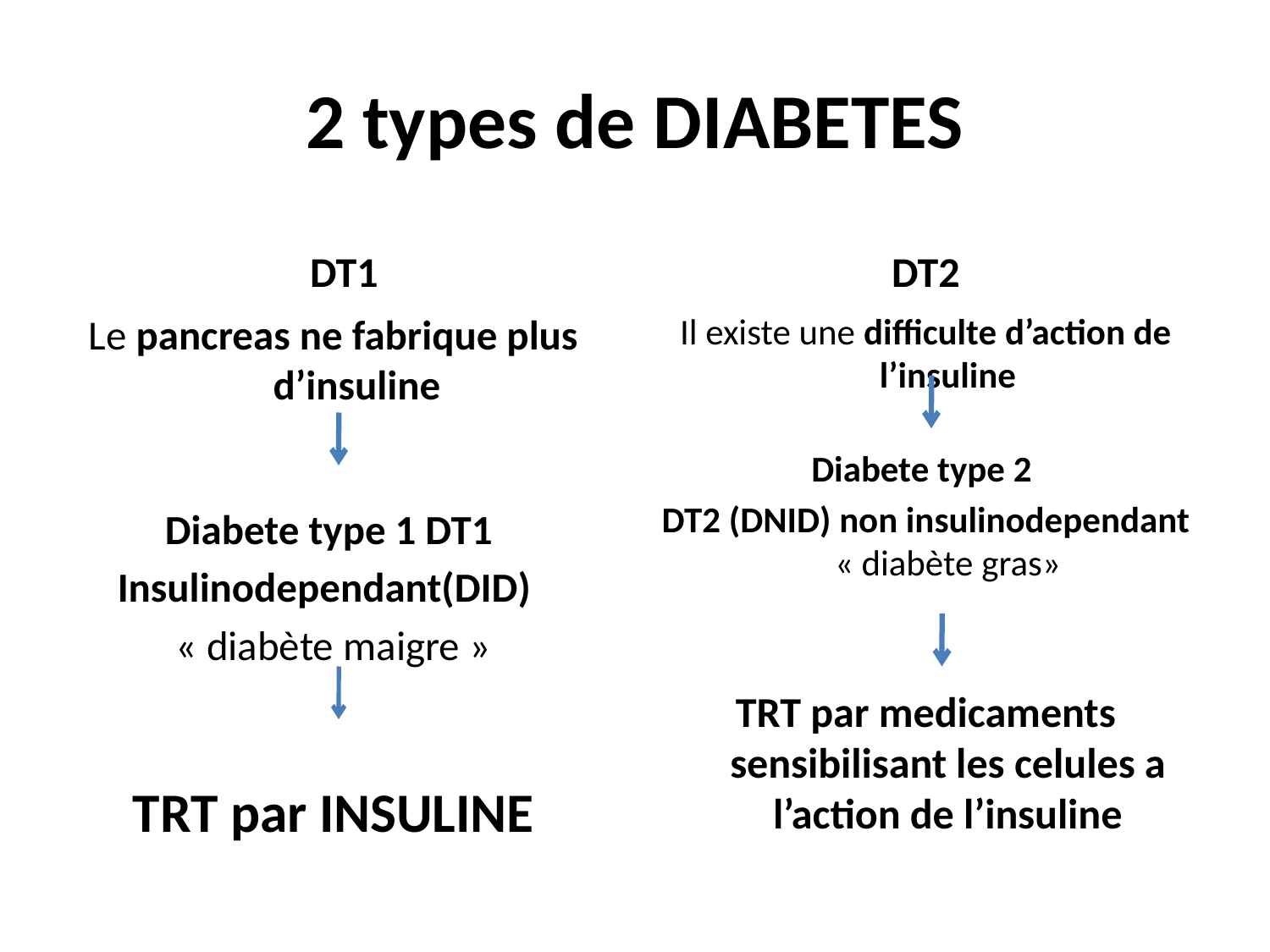

# 2 types de DIABETES
DT1
DT2
Le pancreas ne fabrique plus d’insuline

Diabete type 1 DT1
Insulinodependant(DID)
« diabète maigre »

TRT par INSULINE
Il existe une difficulte d’action de l’insuline

Diabete type 2
DT2 (DNID) non insulinodependant « diabète gras»

TRT par medicaments sensibilisant les celules a l’action de l’insuline